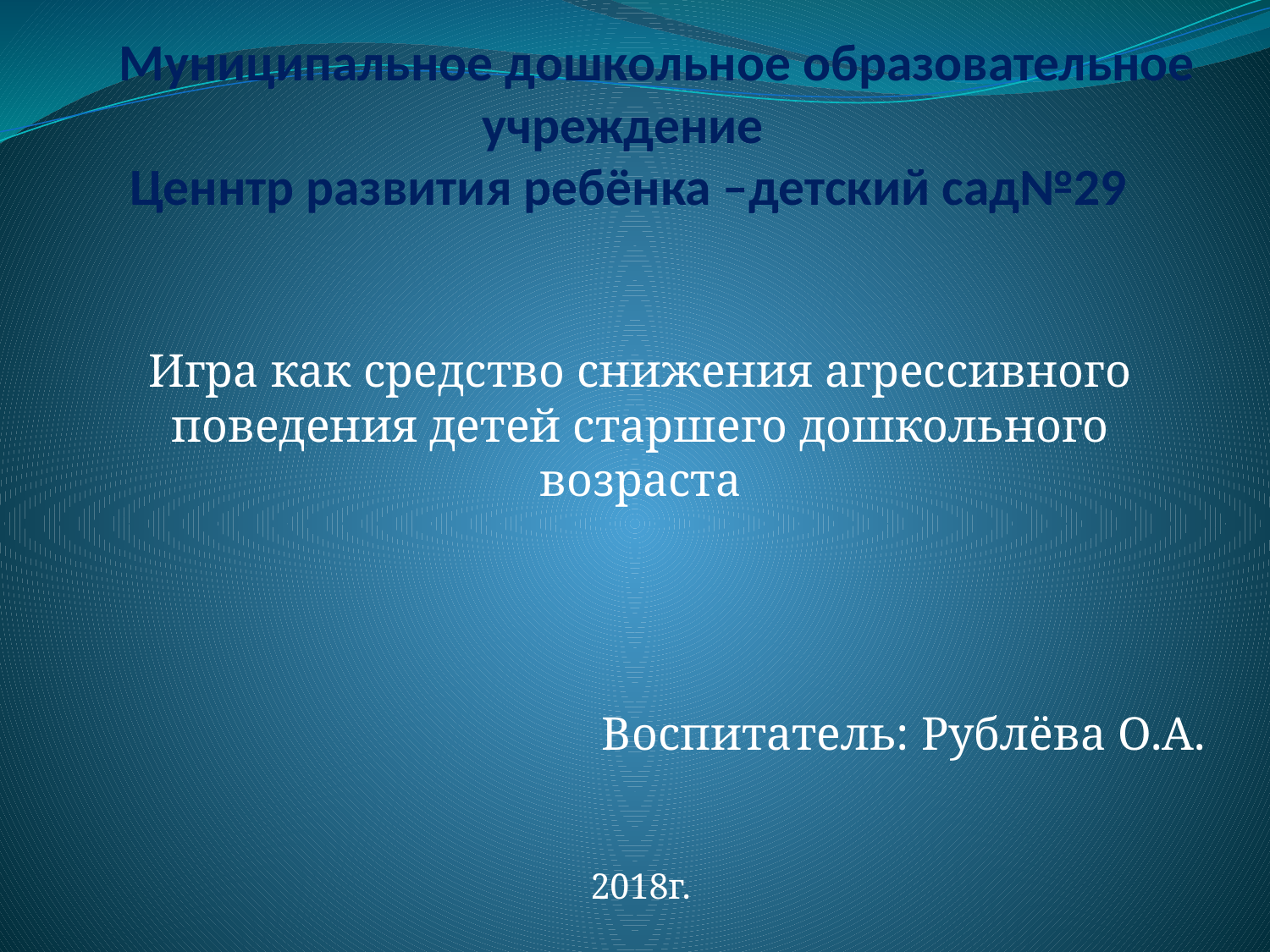

# Муниципальное дошкольное образовательное учреждение Ценнтр развития ребёнка –детский сад№29

Игра как средство снижения агрессивного поведения детей старшего дошкольного возраста

Воспитатель: Рублёва О.А.

2018г.